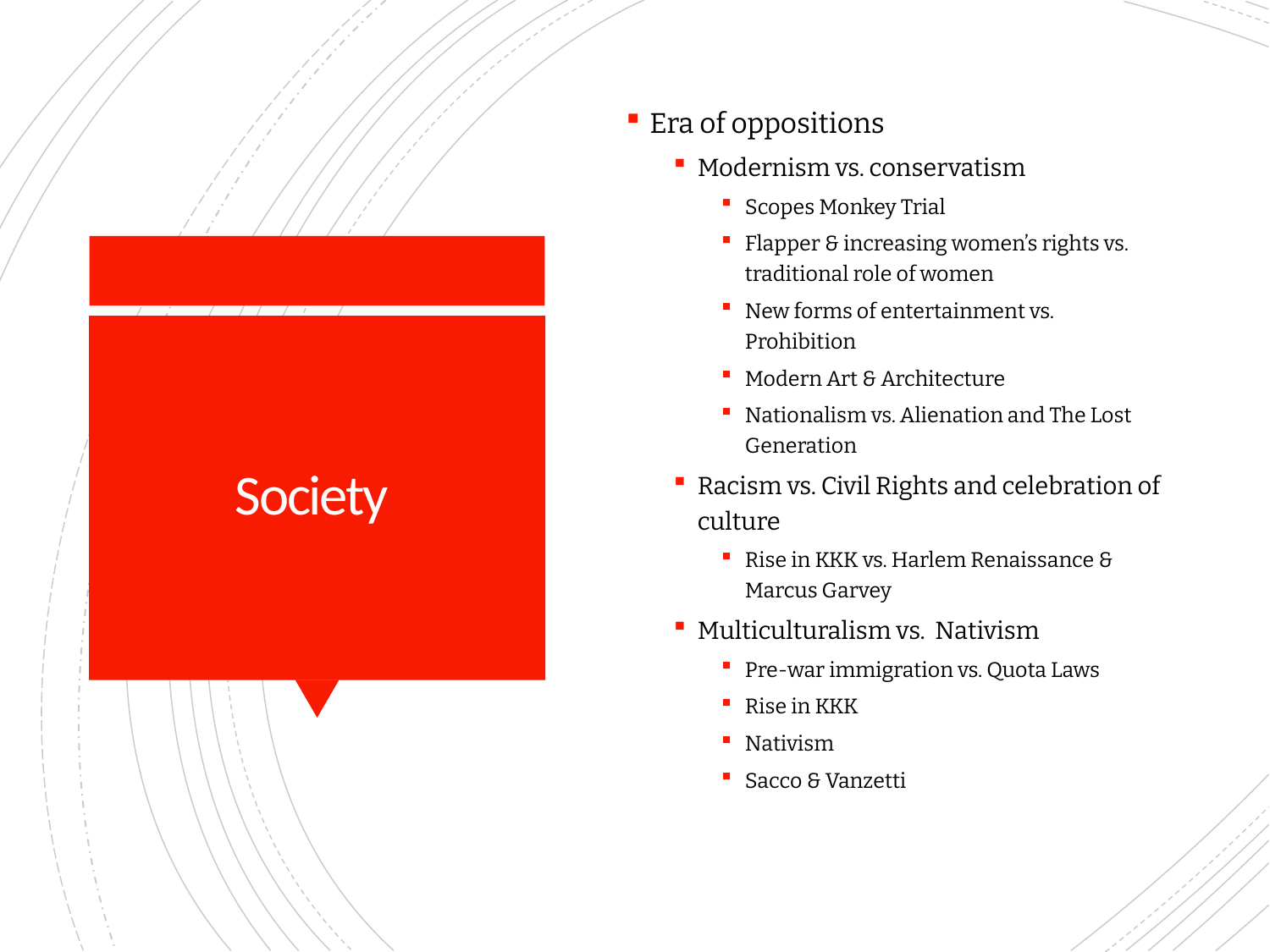

Era of oppositions
Modernism vs. conservatism
Scopes Monkey Trial
Flapper & increasing women’s rights vs. traditional role of women
New forms of entertainment vs. Prohibition
Modern Art & Architecture
Nationalism vs. Alienation and The Lost Generation
Racism vs. Civil Rights and celebration of culture
Rise in KKK vs. Harlem Renaissance & Marcus Garvey
Multiculturalism vs.  Nativism
Pre-war immigration vs. Quota Laws
Rise in KKK
Nativism
Sacco & Vanzetti

# Society